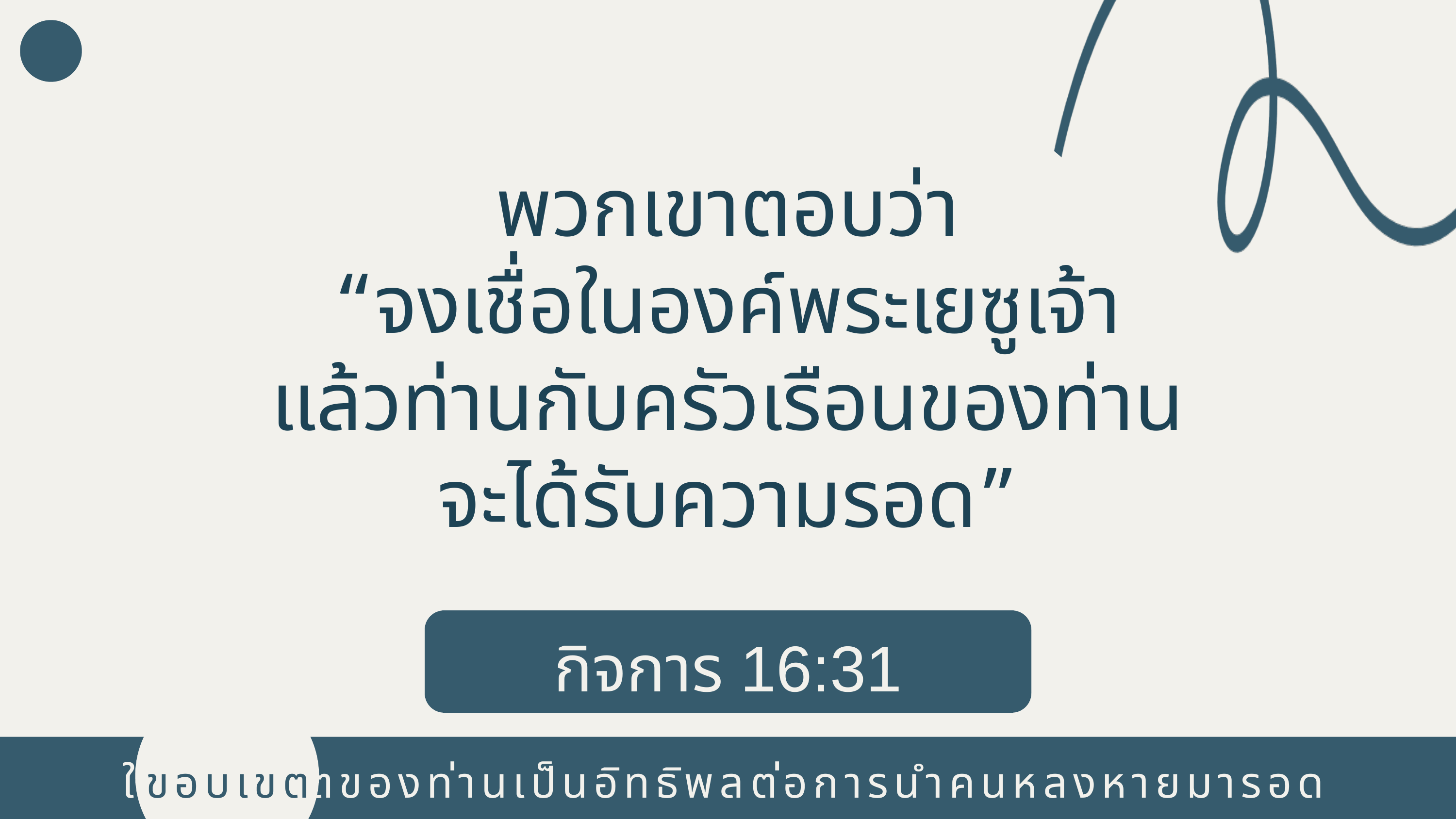

พวกเขาตอบว่า
“จงเชื่อในองค์พระเยซูเจ้า
แล้วท่านกับครัวเรือนของท่าน
จะได้รับความรอด”

กิจการ 16:31

ขอบเขต
ใช้ขอบเขตของท่านเป็นอิทธิพลต่อการนำคนหลงหายมารอด